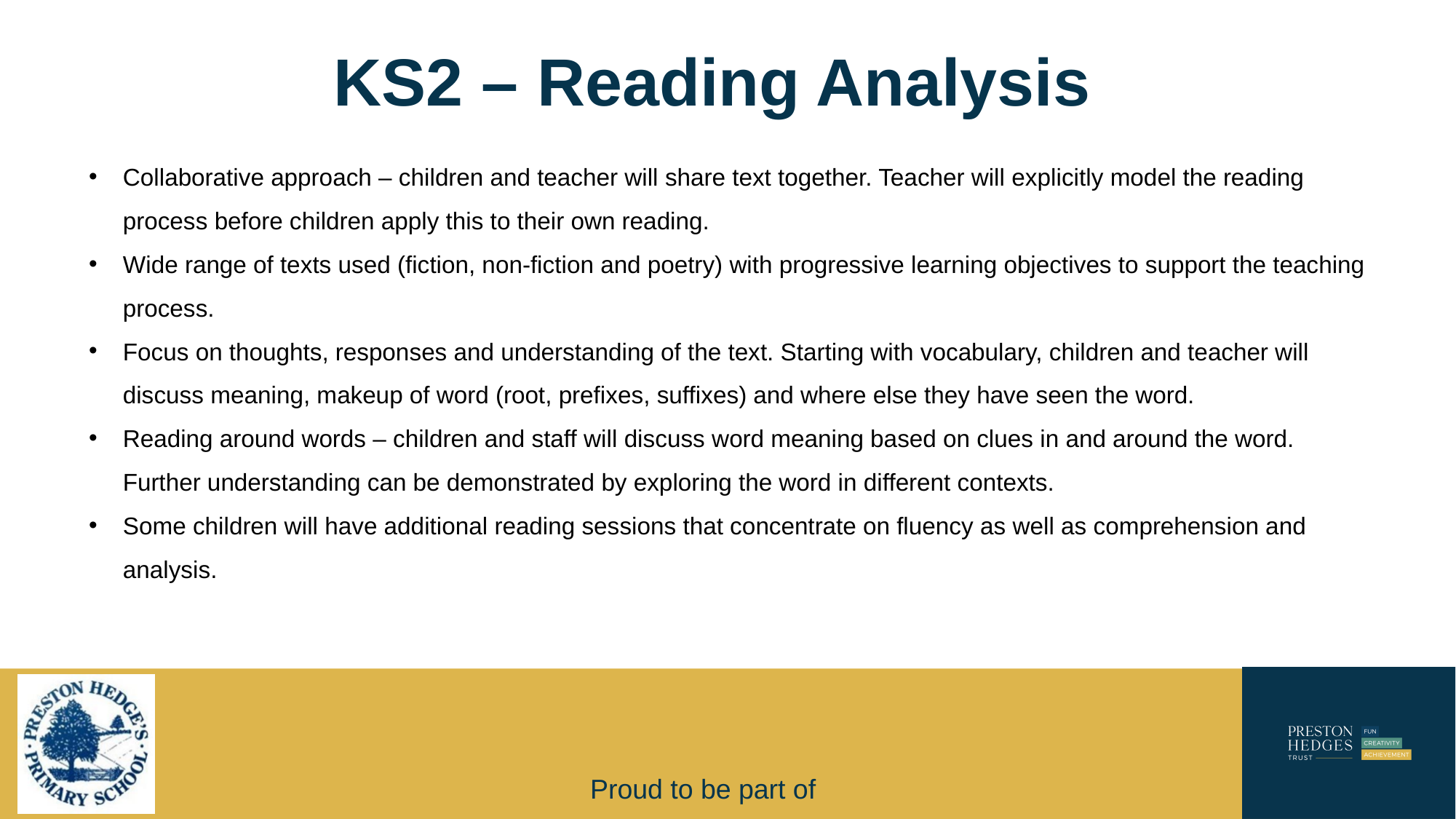

# KS2 – Reading Analysis
Collaborative approach – children and teacher will share text together. Teacher will explicitly model the reading process before children apply this to their own reading.
Wide range of texts used (fiction, non-fiction and poetry) with progressive learning objectives to support the teaching process.
Focus on thoughts, responses and understanding of the text. Starting with vocabulary, children and teacher will discuss meaning, makeup of word (root, prefixes, suffixes) and where else they have seen the word.
Reading around words – children and staff will discuss word meaning based on clues in and around the word. Further understanding can be demonstrated by exploring the word in different contexts.
Some children will have additional reading sessions that concentrate on fluency as well as comprehension and analysis.